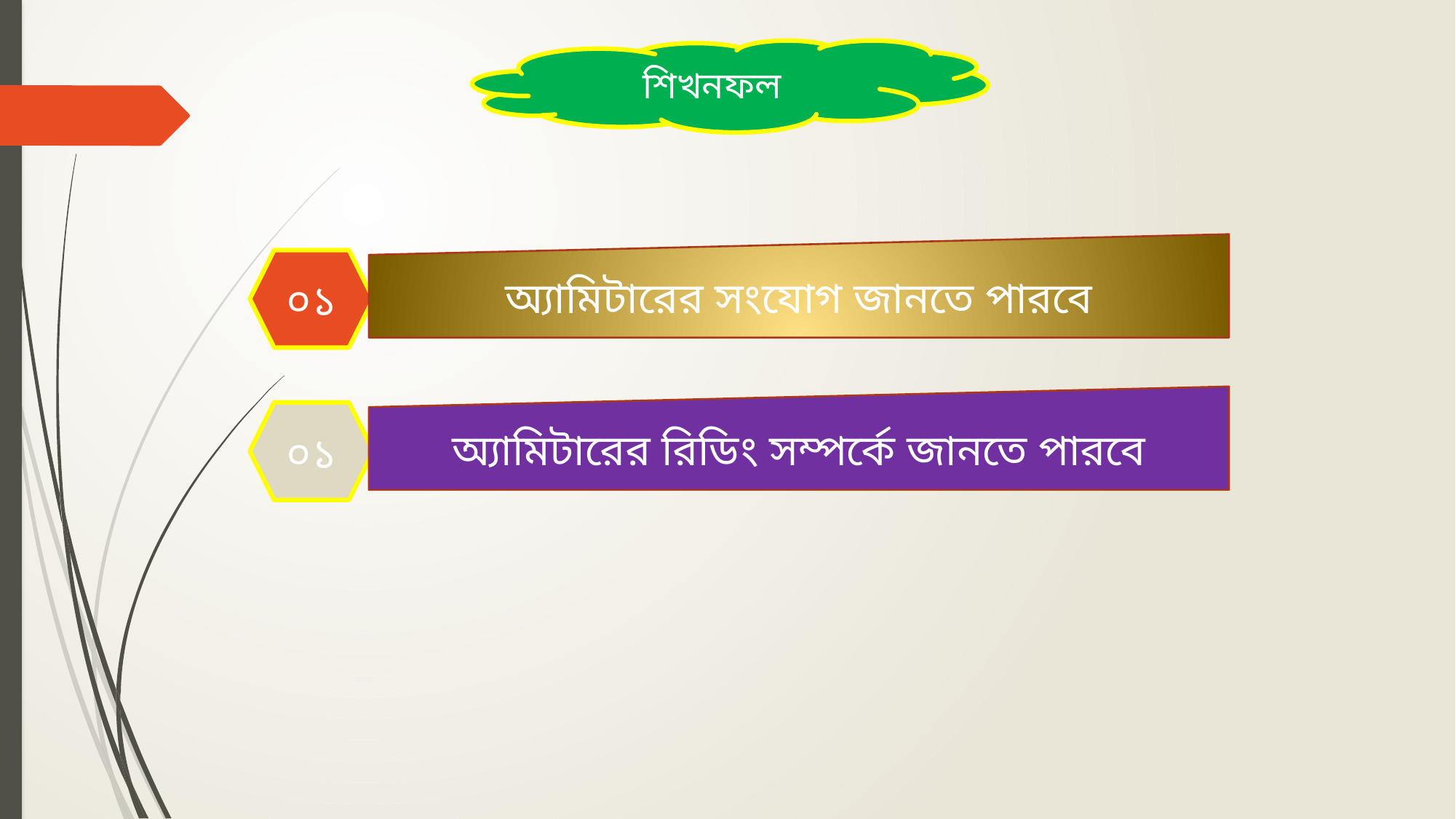

শিখনফল
অ্যামিটারের সংযোগ জানতে পারবে
০১
অ্যামিটারের রিডিং সম্পর্কে জানতে পারবে
০১